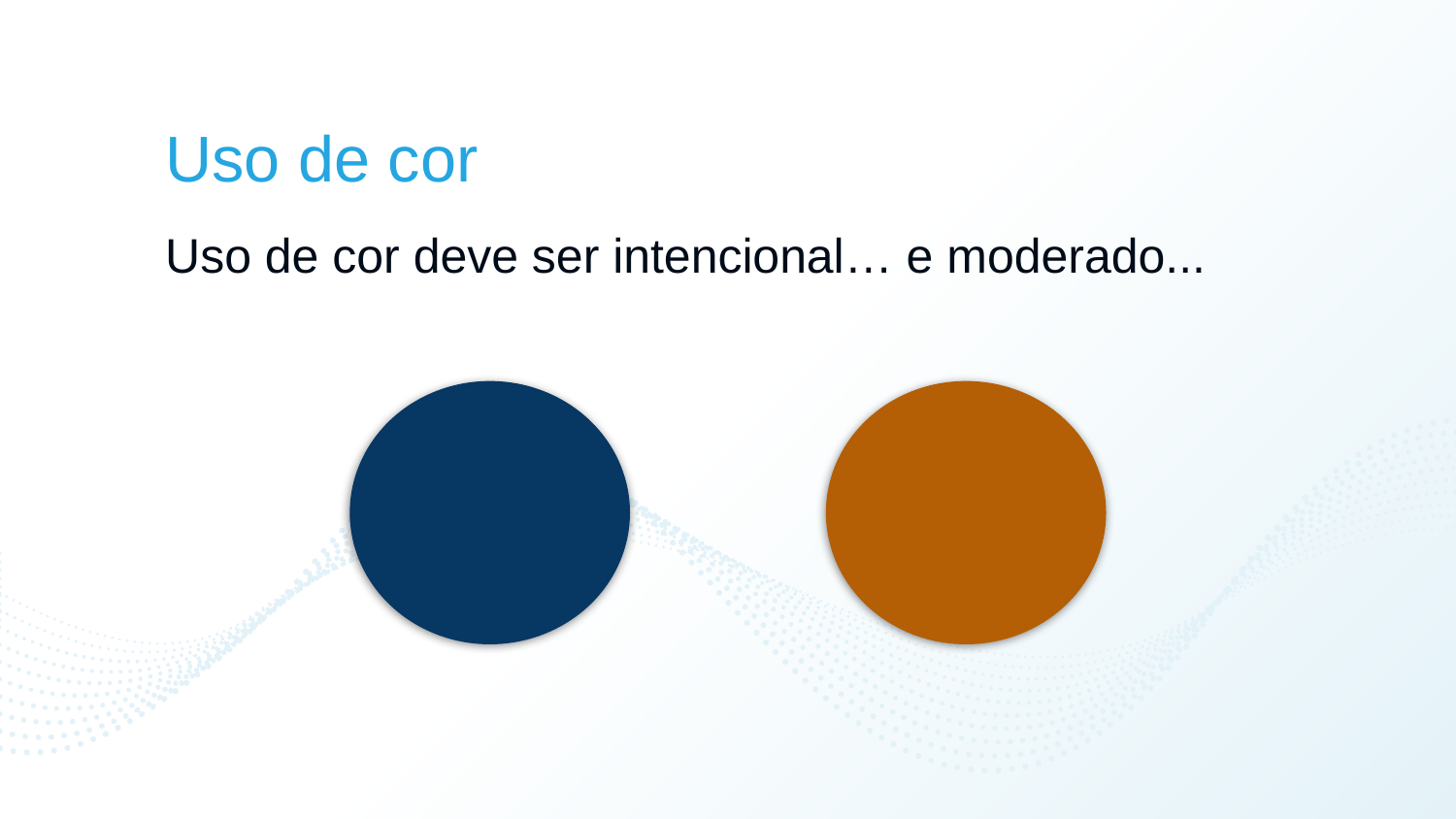

# Uso de cor
Uso de cor deve ser intencional… e moderado...